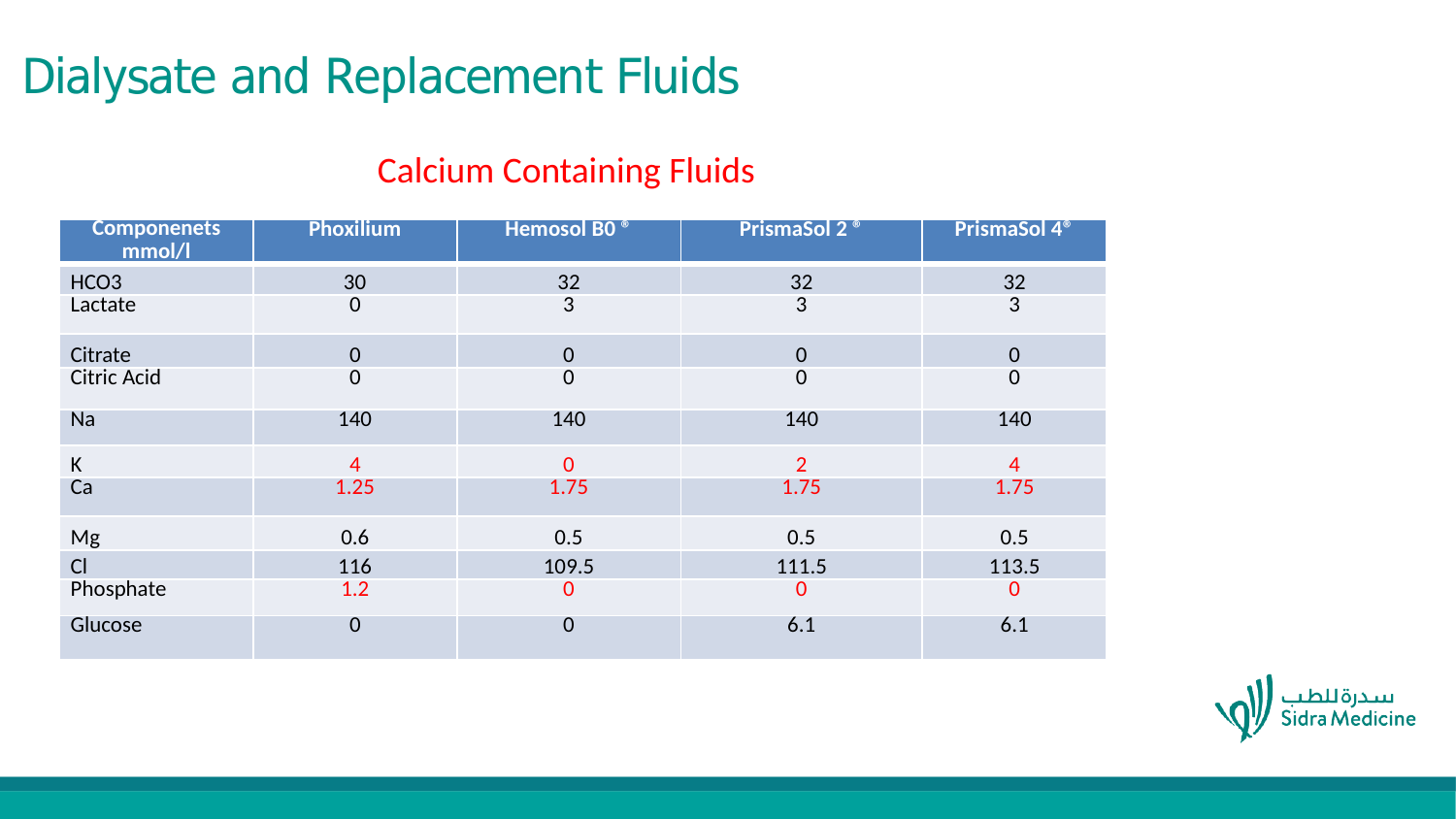

# Dialysate and Replacement Fluids
Calcium Containing Fluids
| Componenets mmol/l | Phoxilium | Hemosol B0 ® | PrismaSol 2 ® | PrismaSol 4® |
| --- | --- | --- | --- | --- |
| HCO3 | 30 | 32 | 32 | 32 |
| Lactate | 0 | 3 | 3 | 3 |
| Citrate | 0 | 0 | 0 | 0 |
| Citric Acid | 0 | 0 | 0 | 0 |
| Na | 140 | 140 | 140 | 140 |
| K | 4 | 0 | 2 | 4 |
| Ca | 1.25 | 1.75 | 1.75 | 1.75 |
| Mg | 0.6 | 0.5 | 0.5 | 0.5 |
| Cl | 116 | 109.5 | 111.5 | 113.5 |
| Phosphate | 1.2 | 0 | 0 | 0 |
| Glucose | 0 | 0 | 6.1 | 6.1 |